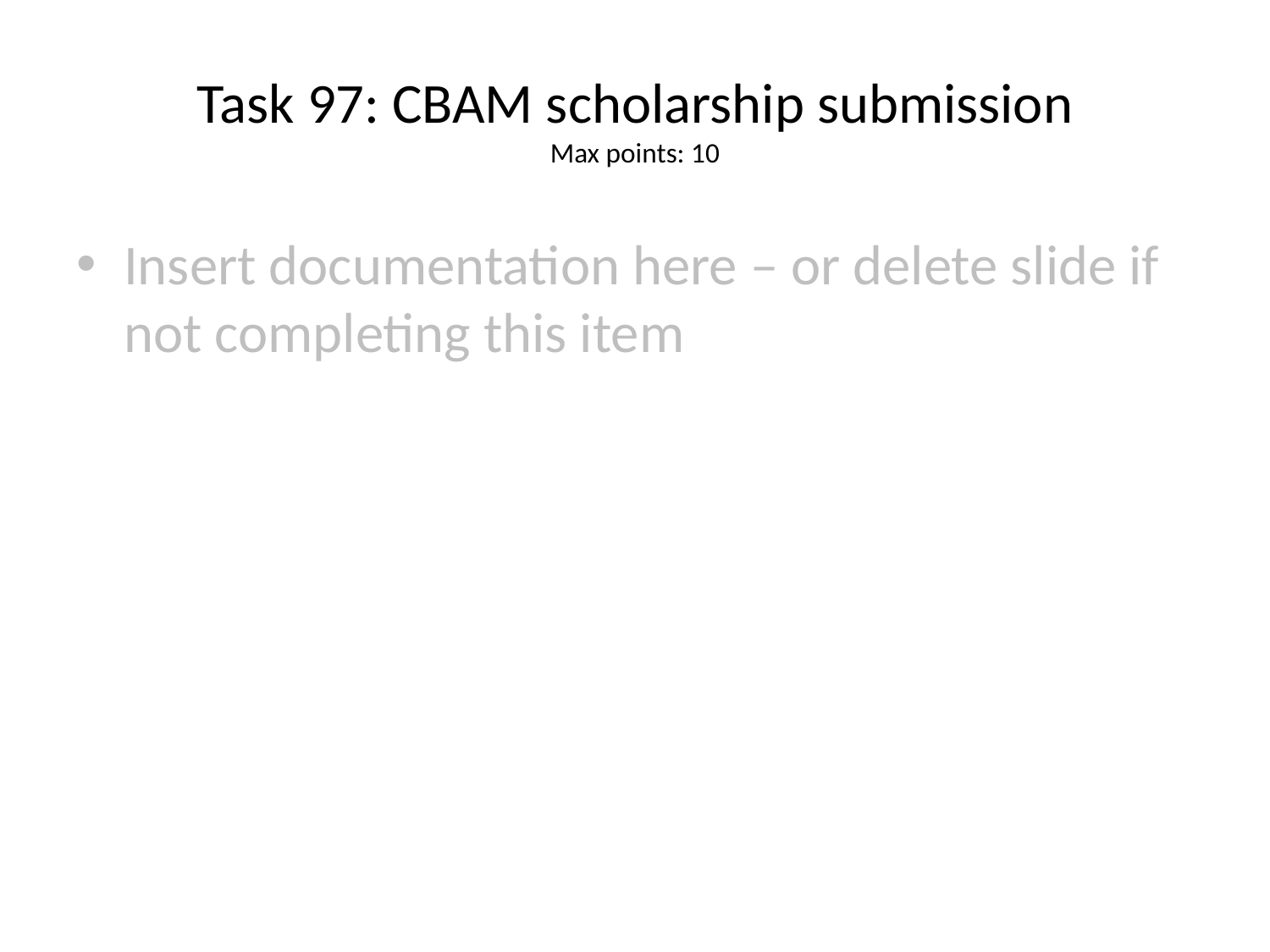

# Task 97: CBAM scholarship submission
Max points: 10
Insert documentation here – or delete slide if not completing this item